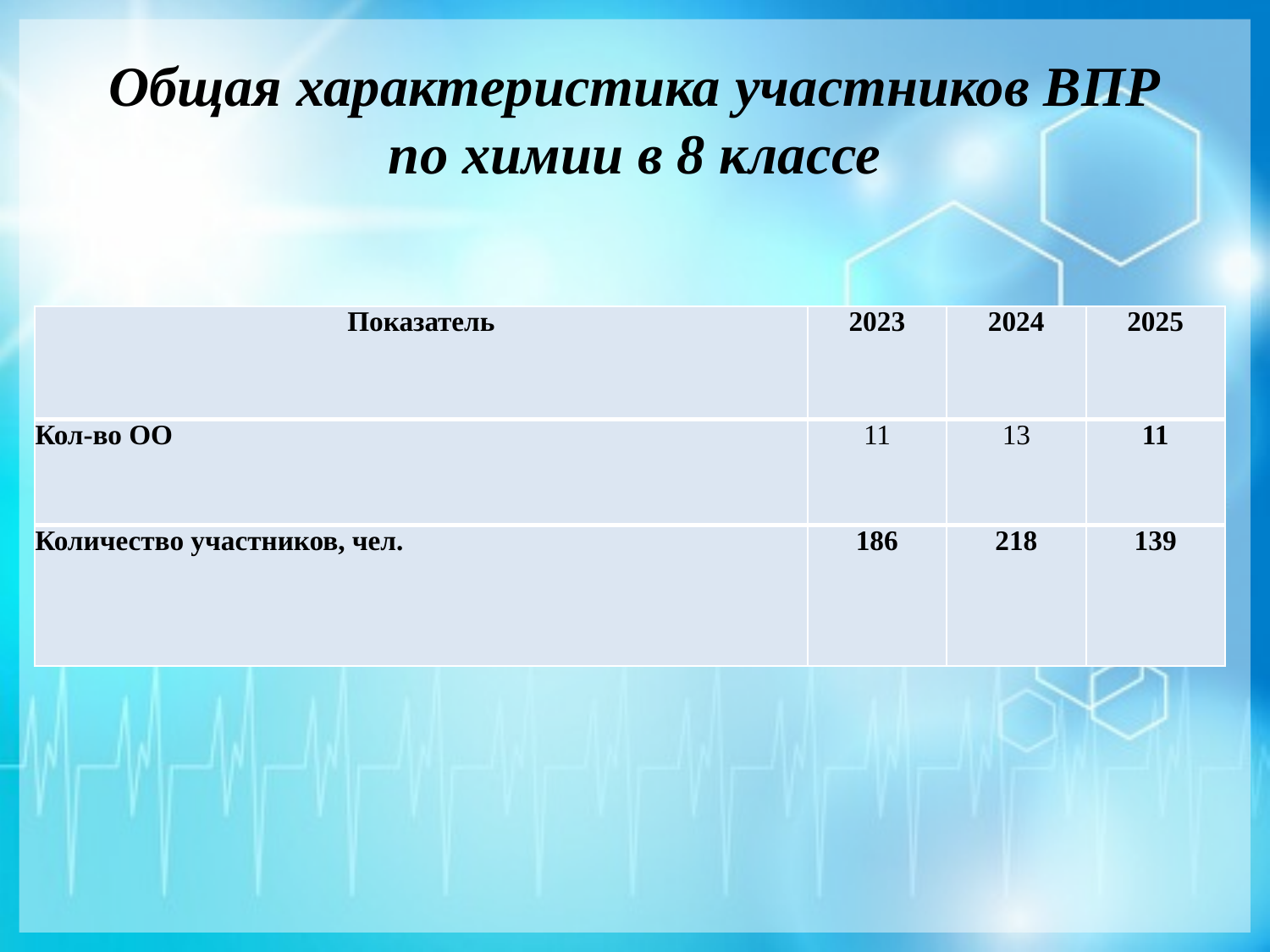

# Общая характеристика участников ВПР по химии в 8 классе
| Показатель | 2023 | 2024 | 2025 |
| --- | --- | --- | --- |
| Кол-во ОО | 11 | 13 | 11 |
| Количество участников, чел. | 186 | 218 | 139 |